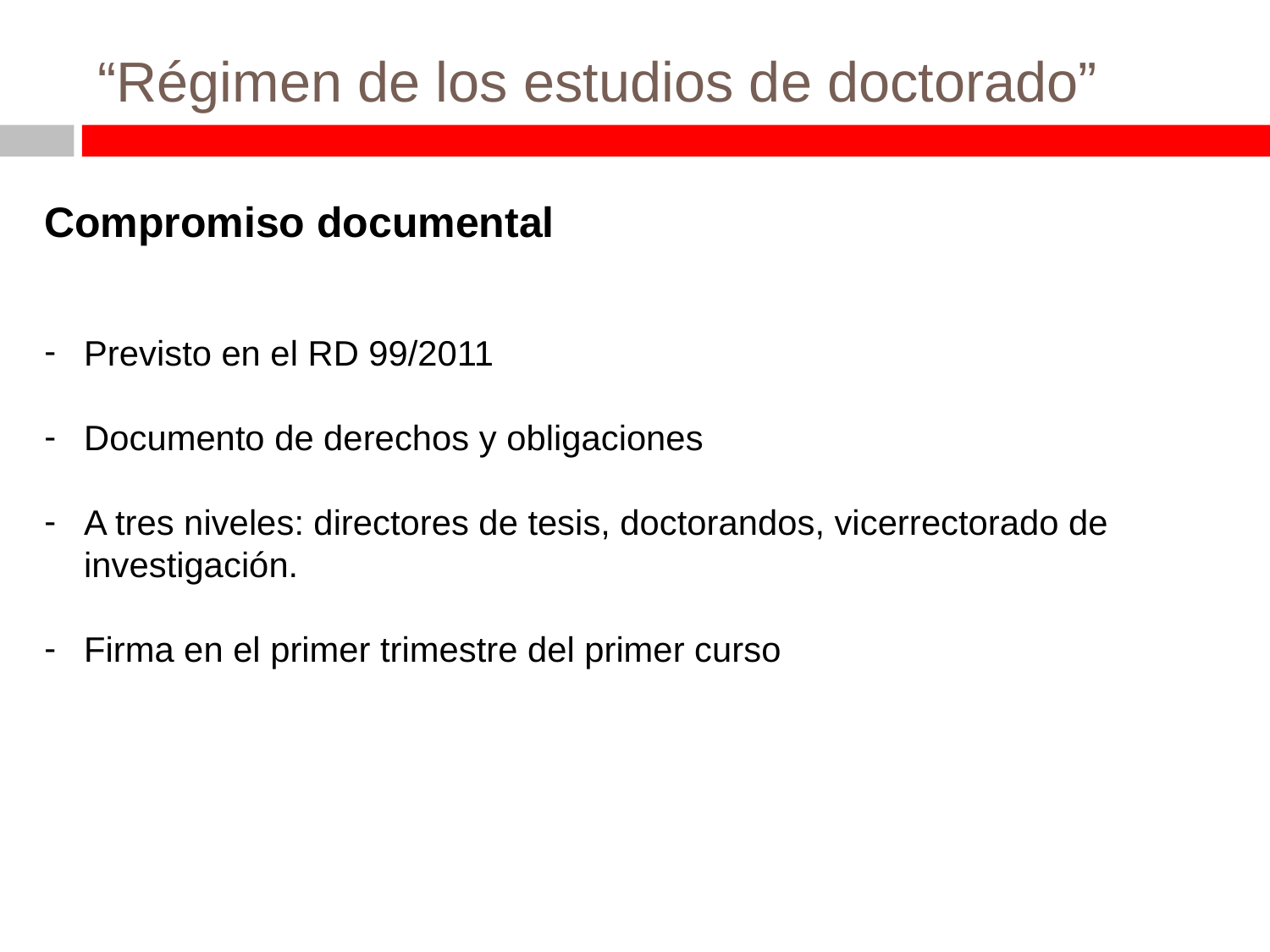

# “Régimen de los estudios de doctorado”
Compromiso documental

Previsto en el RD 99/2011

Documento de derechos y obligaciones

A tres niveles: directores de tesis, doctorandos, vicerrectorado de investigación.

Firma en el primer trimestre del primer curso